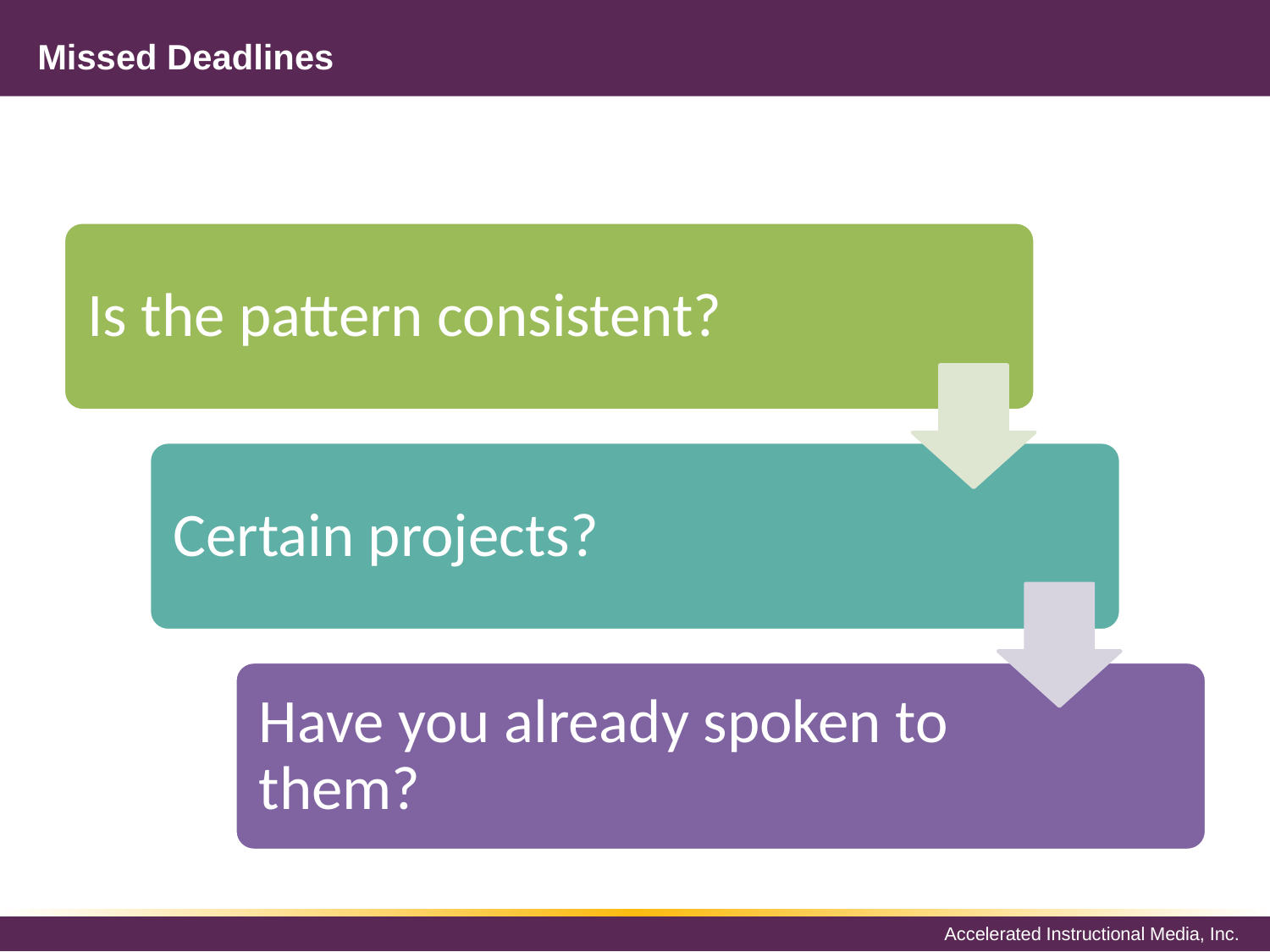

# Missed Deadlines

Is the pattern consistent?

Certain projects?

Have you already spoken to them?